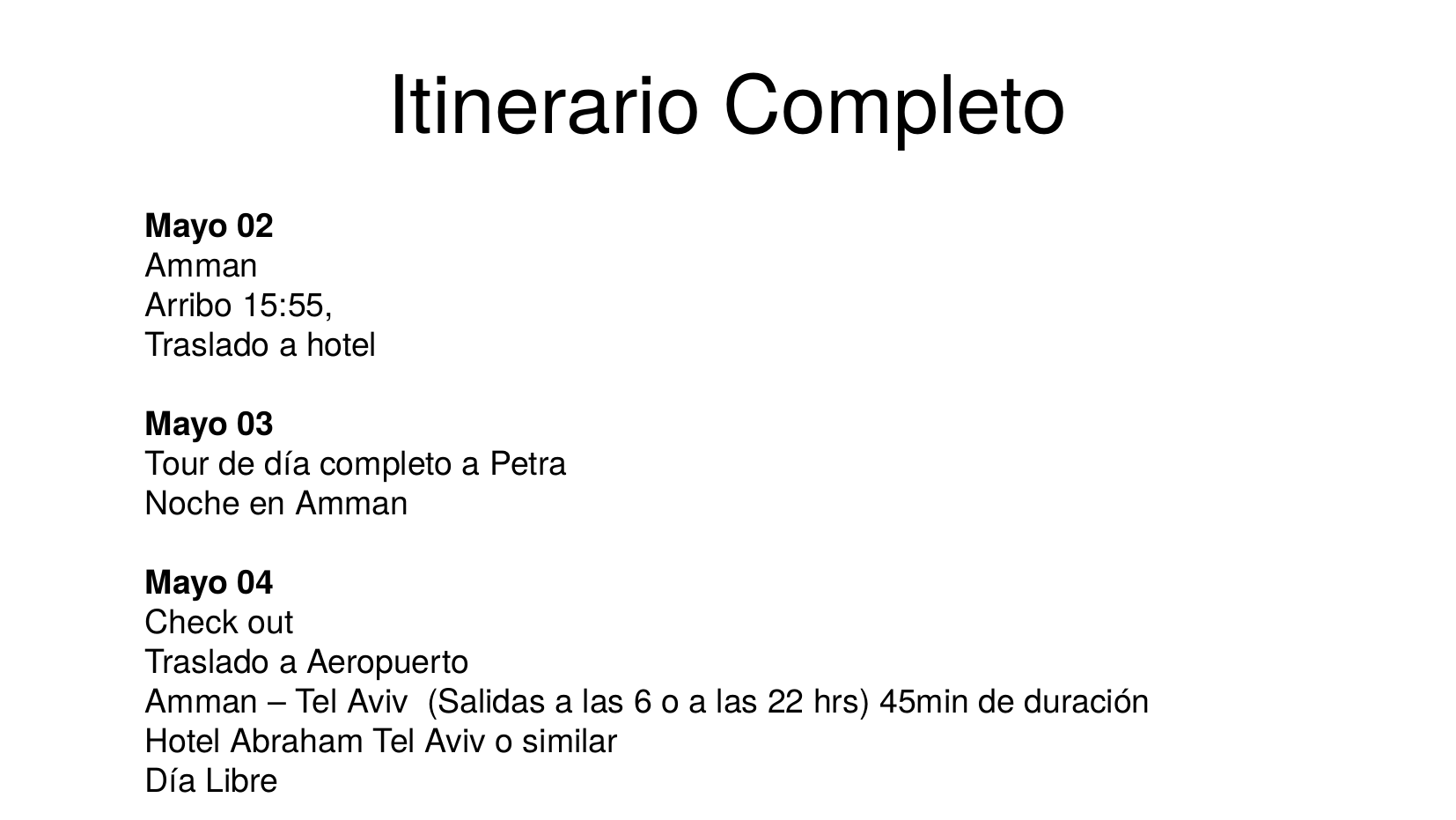

# Itinerario Completo
Mayo 02
Amman
Arribo 15:55,
Traslado a hotel

Mayo 03
Tour de día completo a Petra
Noche en Amman

Mayo 04
Check out
Traslado a Aeropuerto
Amman – Tel Aviv  (Salidas a las 6 o a las 22 hrs) 45min de duración
Hotel Abraham Tel Aviv o similar
Día Libre